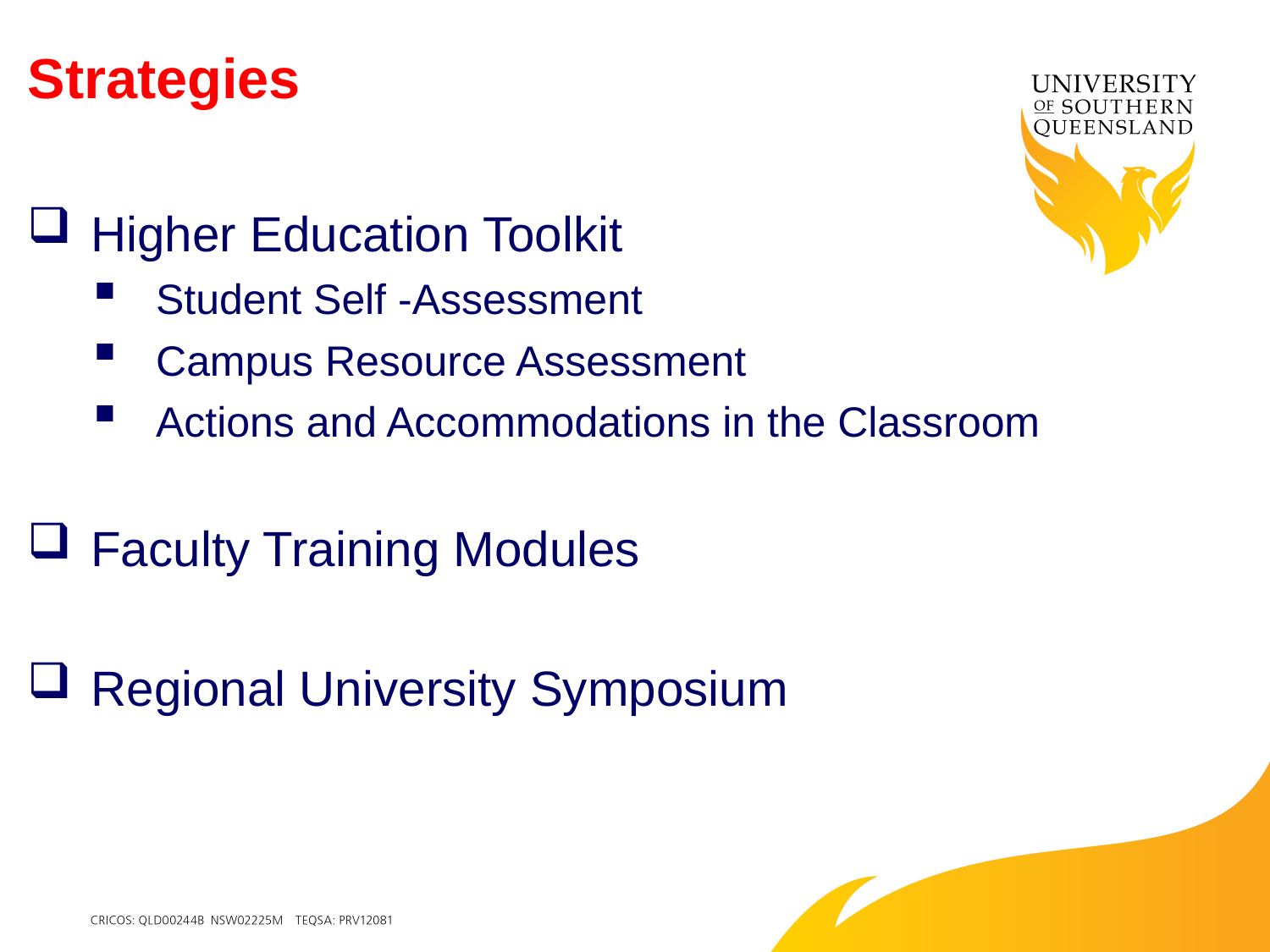

# Strategies
Higher Education Toolkit
Student Self -Assessment
Campus Resource Assessment
Actions and Accommodations in the Classroom

Faculty Training Modules

Regional University Symposium